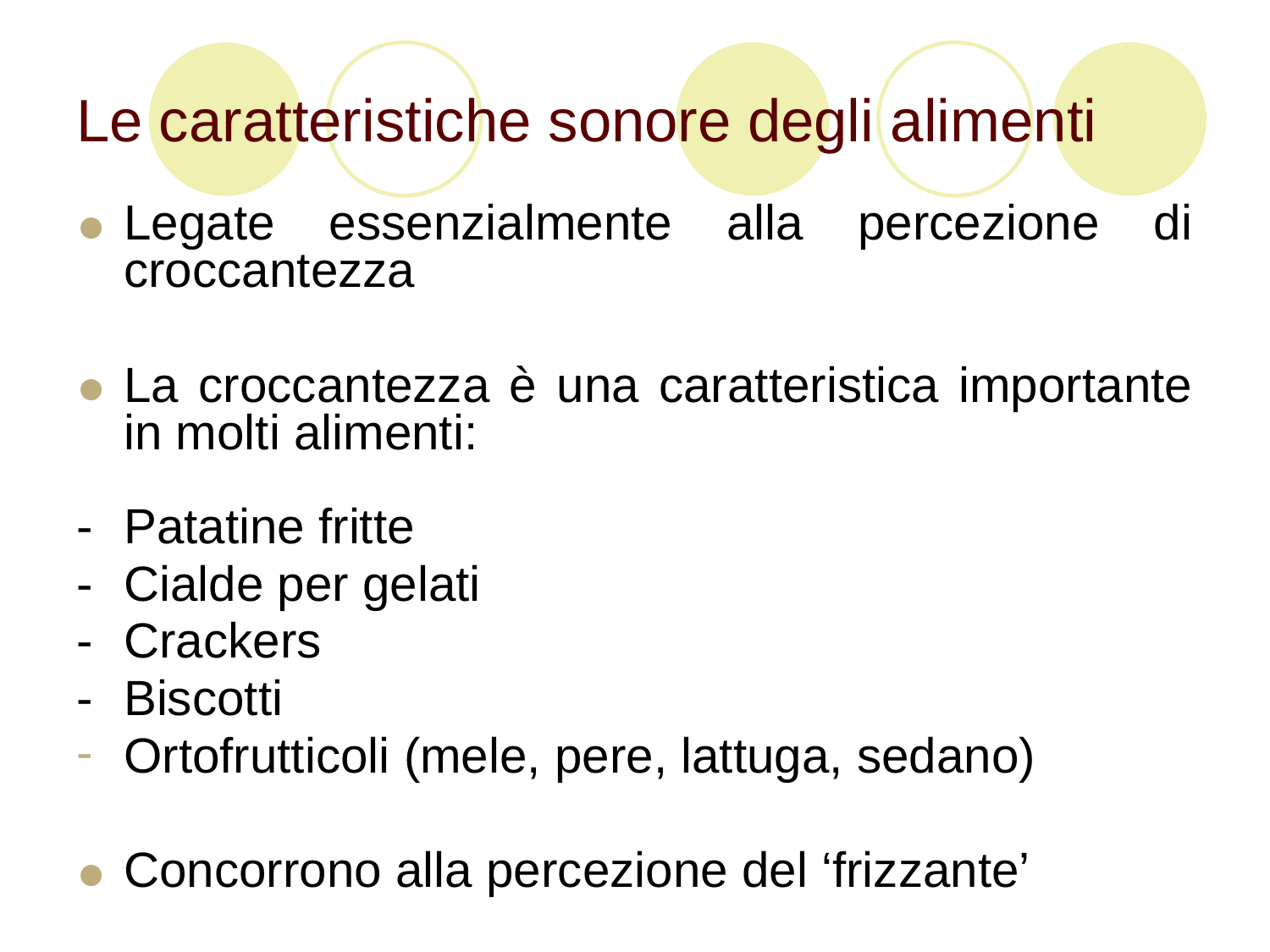

# Le caratteristiche sonore degli alimenti
Legate essenzialmente alla percezione di croccantezza

La croccantezza è una caratteristica importante in molti alimenti:

-	Patatine fritte
-	Cialde per gelati
-	Crackers
- 	Biscotti
Ortofrutticoli (mele, pere, lattuga, sedano)

Concorrono alla percezione del ‘frizzante’